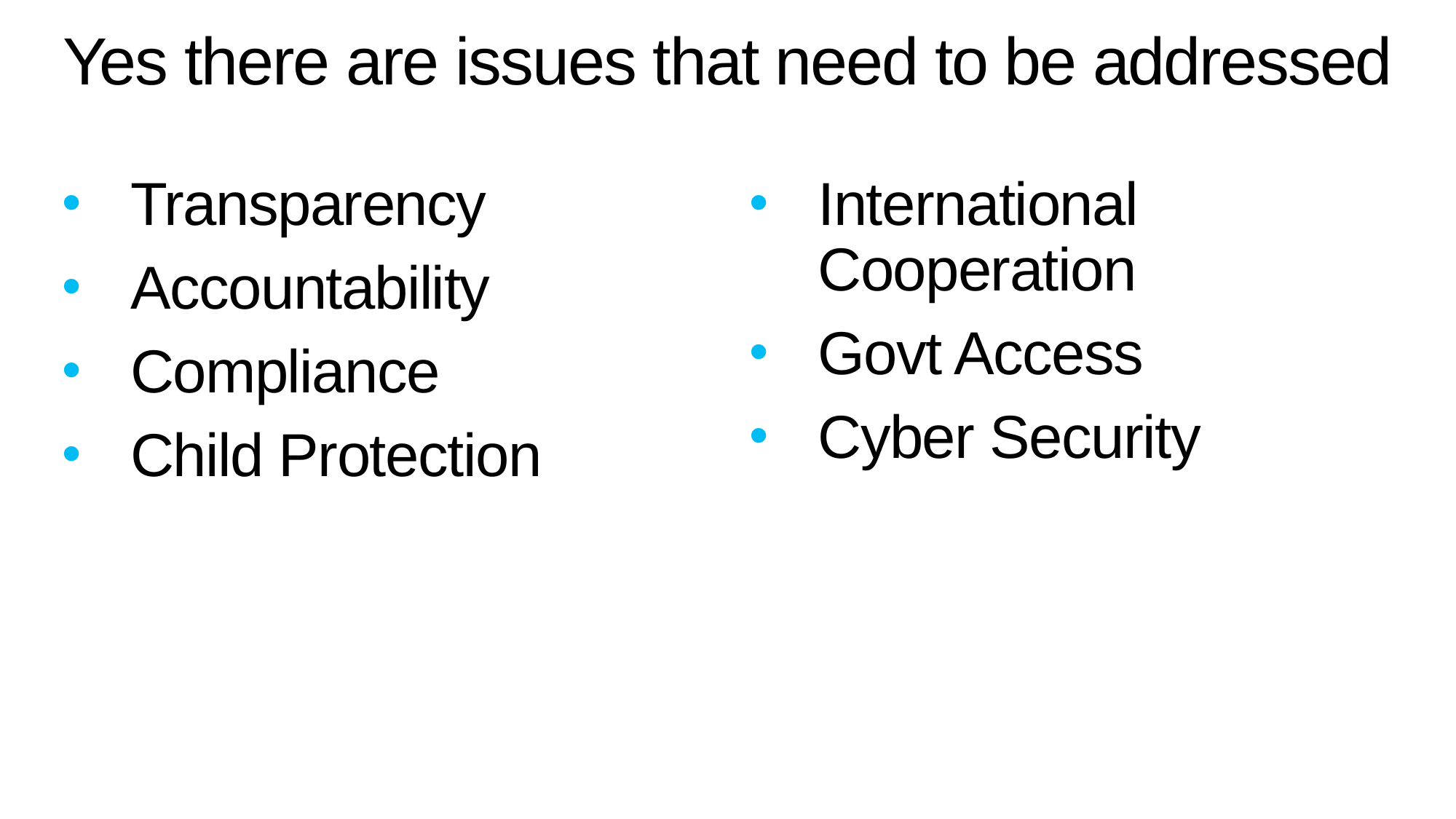

# Yes there are issues that need to be addressed
Transparency
Accountability
Compliance
Child Protection

International Cooperation
Govt Access
Cyber Security